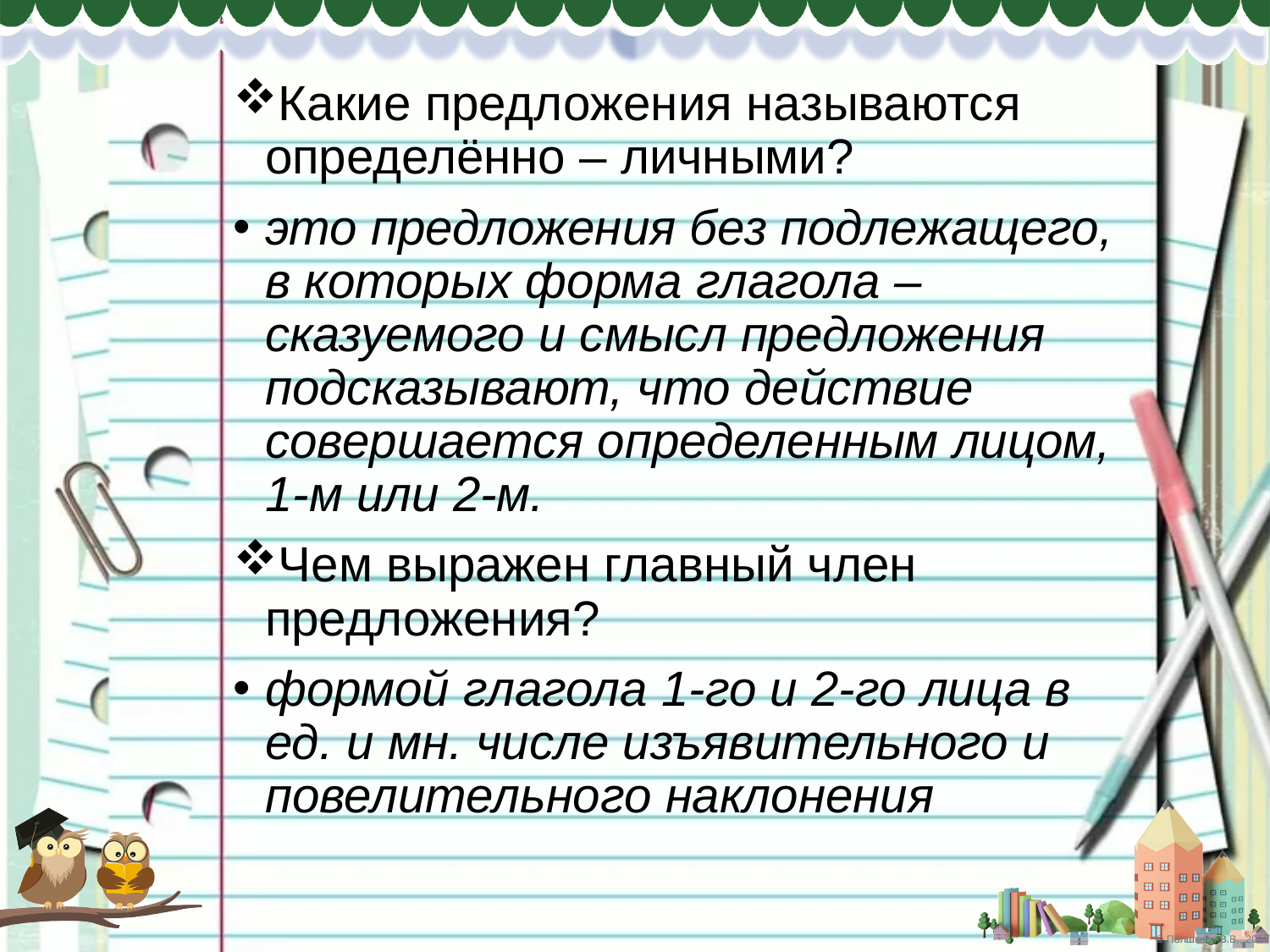

Какие предложения называются определённо – личными?
это предложения без подлежащего, в которых форма глагола – сказуемого и смысл предложения подсказывают, что действие совершается определенным лицом, 1-м или 2-м.
Чем выражен главный член предложения?
формой глагола 1-го и 2-го лица в ед. и мн. числе изъявительного и повелительного наклонения